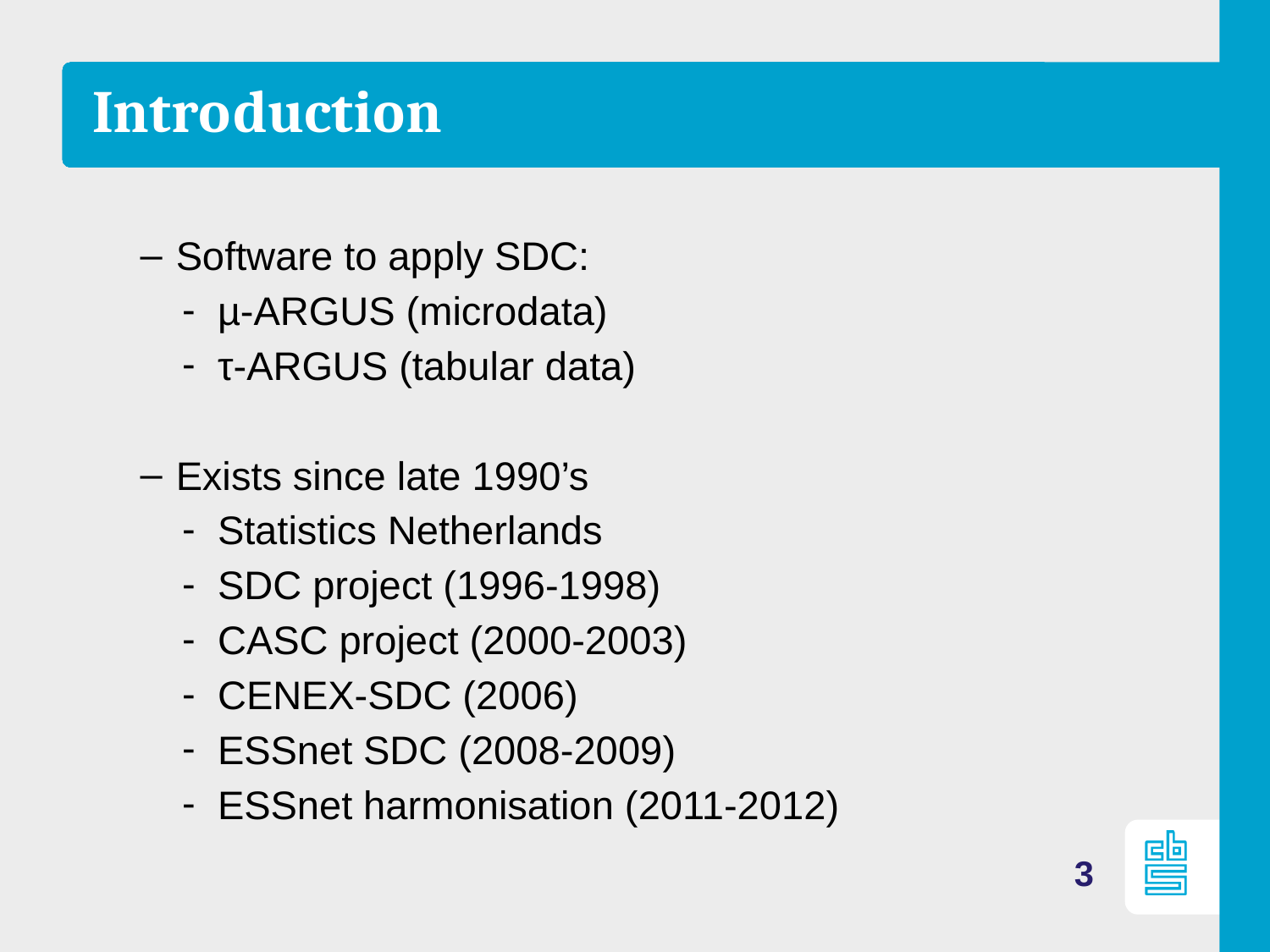

# Introduction
Software to apply SDC:
µ-ARGUS (microdata)
τ-ARGUS (tabular data)

Exists since late 1990’s
Statistics Netherlands
SDC project (1996-1998)
CASC project (2000-2003)
CENEX-SDC (2006)
ESSnet SDC (2008-2009)
ESSnet harmonisation (2011-2012)
3